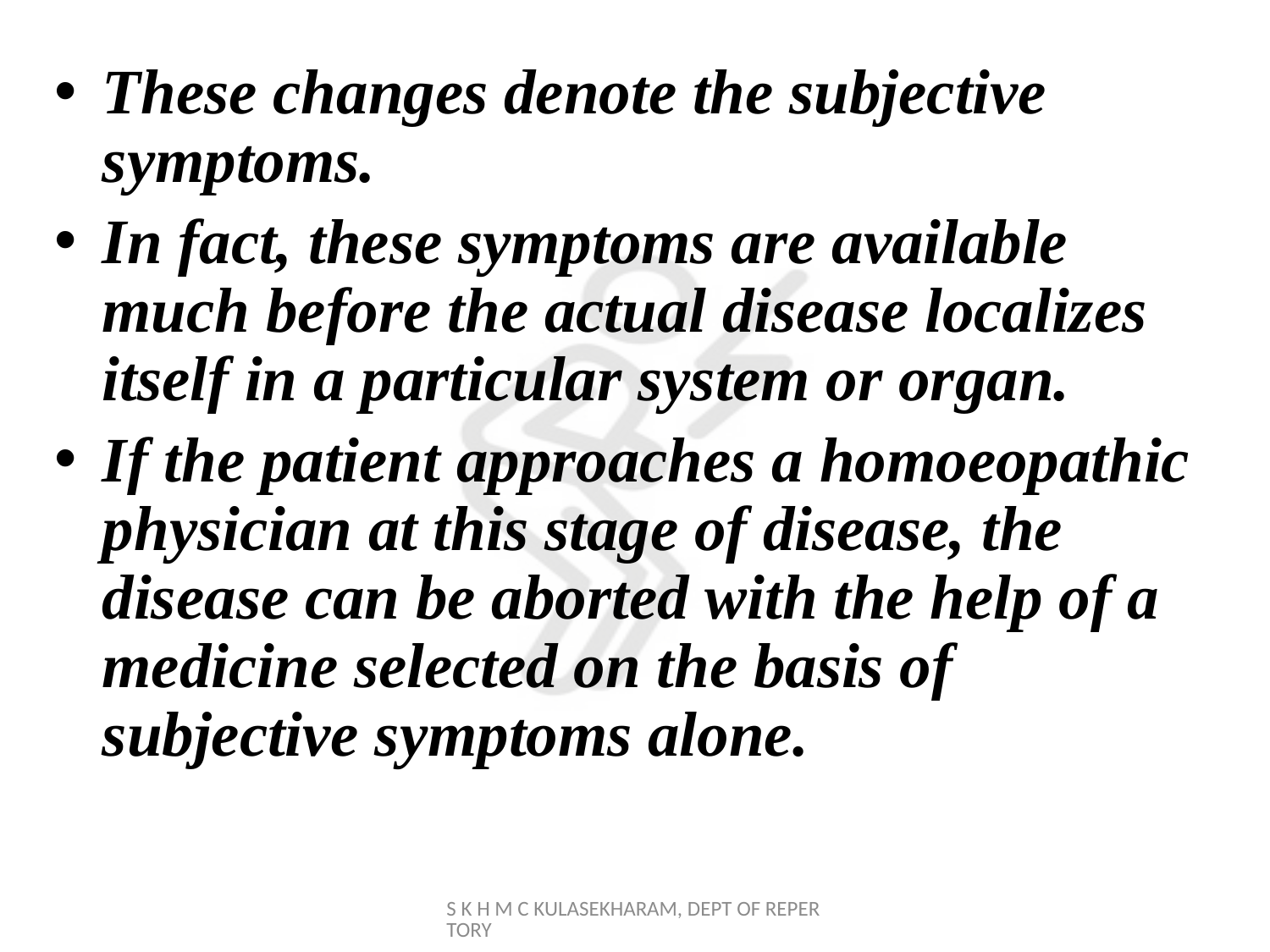

These changes denote the subjective symptoms.
In fact, these symptoms are available much before the actual disease localizes itself in a particular system or organ.
If the patient approaches a homoeopathic physician at this stage of disease, the disease can be aborted with the help of a medicine selected on the basis of subjective symptoms alone.
S K H M C KULASEKHARAM, DEPT OF REPERTORY